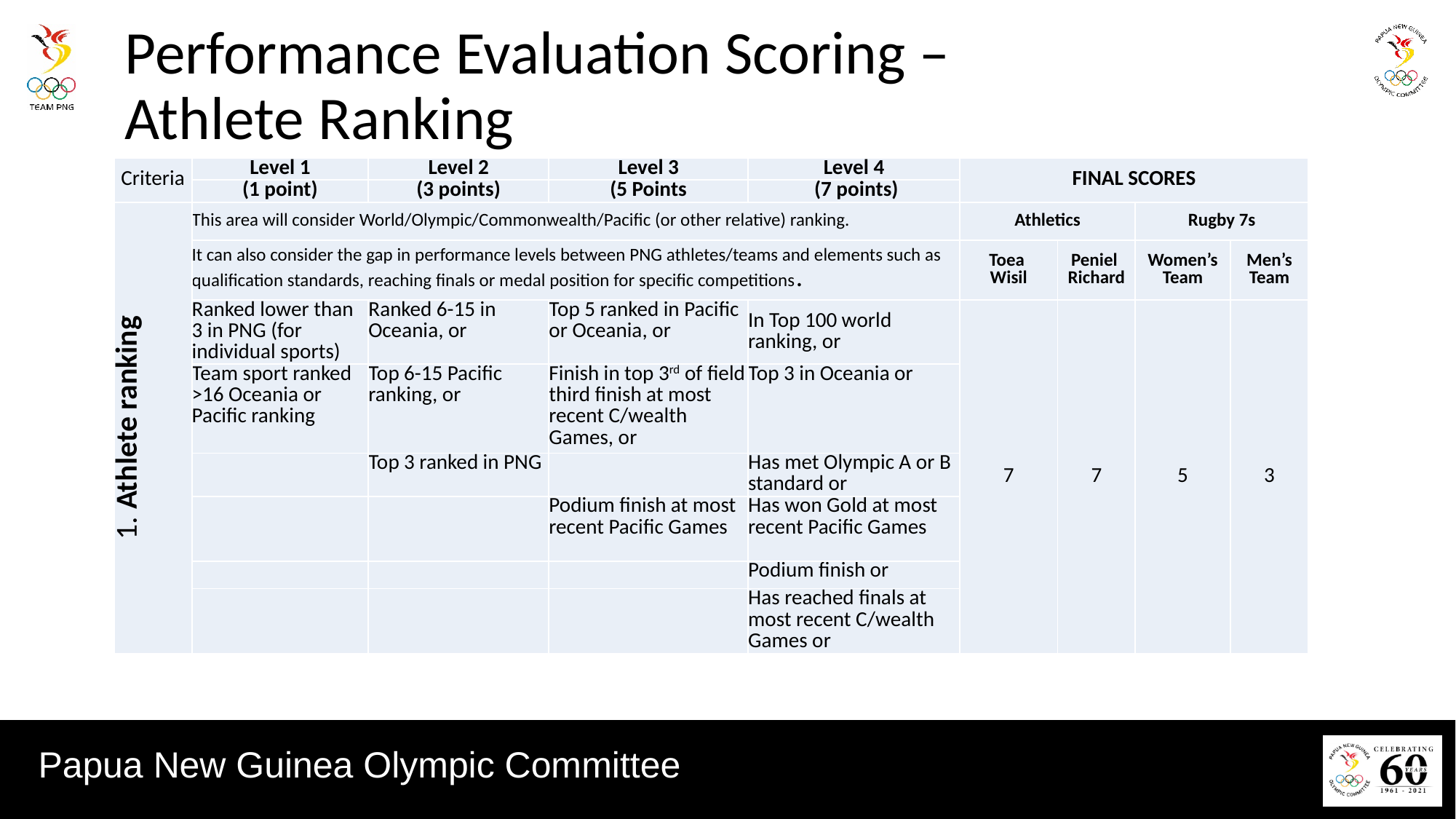

# Performance Evaluation Scoring – Athlete Ranking
| Criteria | Level 1 | Level 2 | Level 3 | Level 4 | FINAL SCORES |  |  |  |
| --- | --- | --- | --- | --- | --- | --- | --- | --- |
|  | (1 point) | (3 points) | (5 Points | (7 points) |  |  |  |  |
| 1. Athlete ranking | This area will consider World/Olympic/Commonwealth/Pacific (or other relative) ranking. |  |  |  | Athletics |  | Rugby 7s |  |
|  | It can also consider the gap in performance levels between PNG athletes/teams and elements such as qualification standards, reaching finals or medal position for specific competitions. |  |  |  | Toea Wisil | Peniel Richard | Women’s Team | Men’s Team |
|  | Ranked lower than 3 in PNG (for individual sports) | Ranked 6-15 in Oceania, or | Top 5 ranked in Pacific or Oceania, or | In Top 100 world ranking, or | 7 | 7 | 5 | 3 |
|  | Team sport ranked >16 Oceania or Pacific ranking | Top 6-15 Pacific ranking, or | Finish in top 3rd of field third finish at most recent C/wealth Games, or | Top 3 in Oceania or |  |  |  |  |
|  |  | Top 3 ranked in PNG |  | Has met Olympic A or B standard or |  |  |  |  |
|  |  |  | Podium finish at most recent Pacific Games | Has won Gold at most recent Pacific Games |  |  |  |  |
|  |  |  |  | Podium finish or |  |  |  |  |
|  |  |  |  | Has reached finals at most recent C/wealth Games or |  |  |  |  |